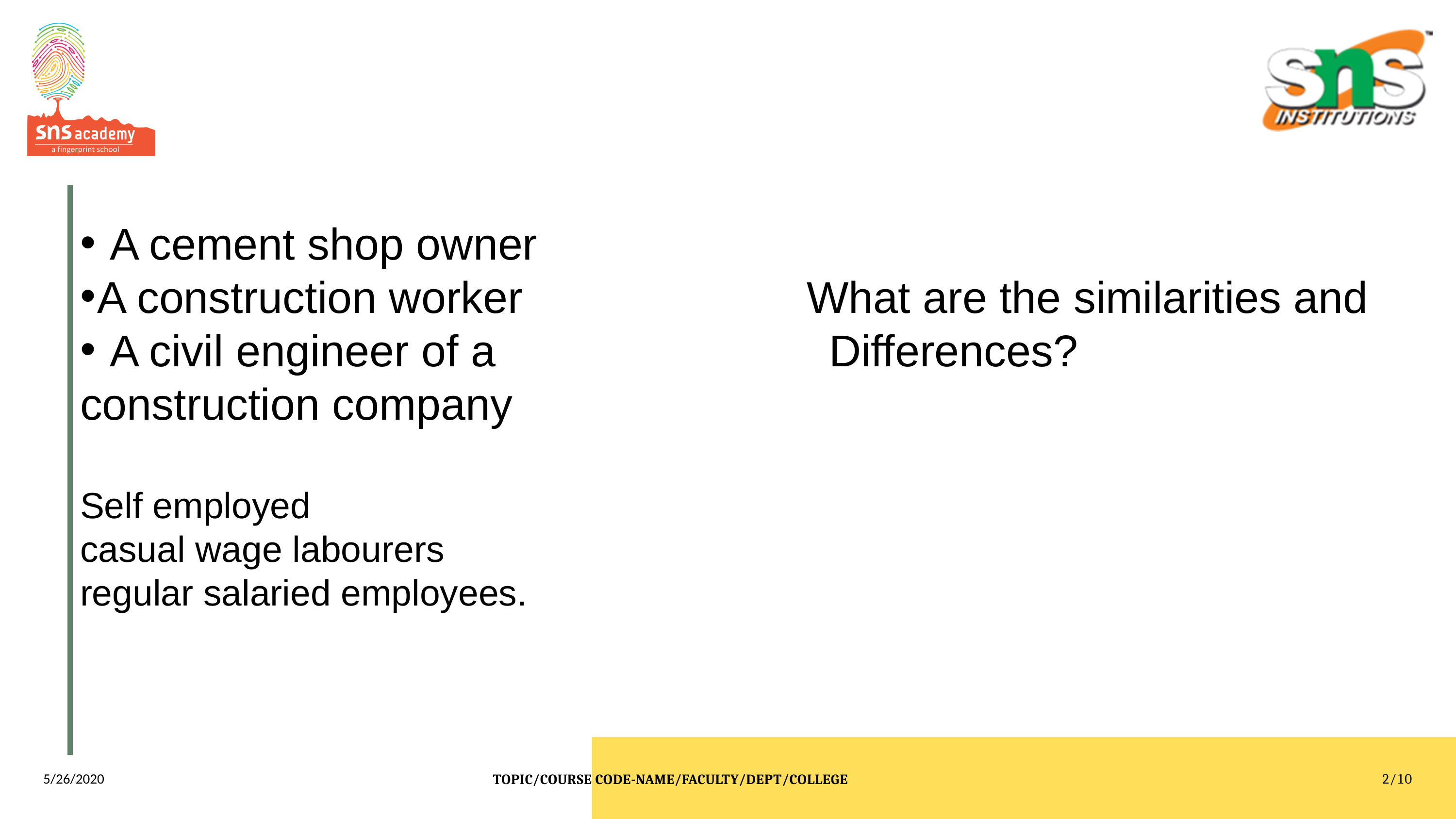

A cement shop owner
A construction worker                       What are the similarities and
 A civil engineer of a                           Differences?
construction company

Self employed
casual wage labourers
regular salaried employees.

5/26/2020
2/10
TOPIC/COURSE CODE-NAME/FACULTY/DEPT/COLLEGE